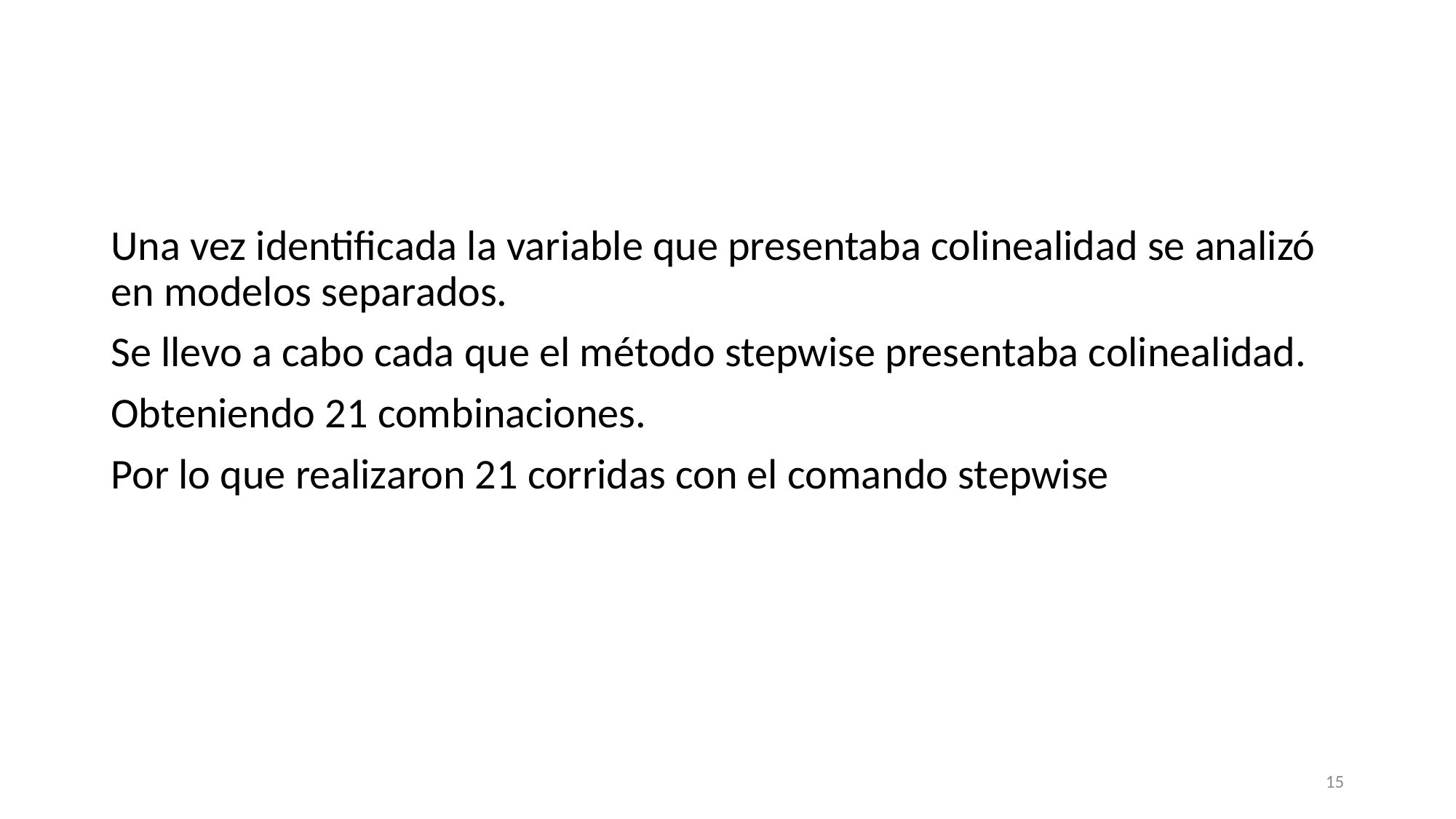

#
Una vez identificada la variable que presentaba colinealidad se analizó en modelos separados.
Se llevo a cabo cada que el método stepwise presentaba colinealidad.
Obteniendo 21 combinaciones.
Por lo que realizaron 21 corridas con el comando stepwise
15